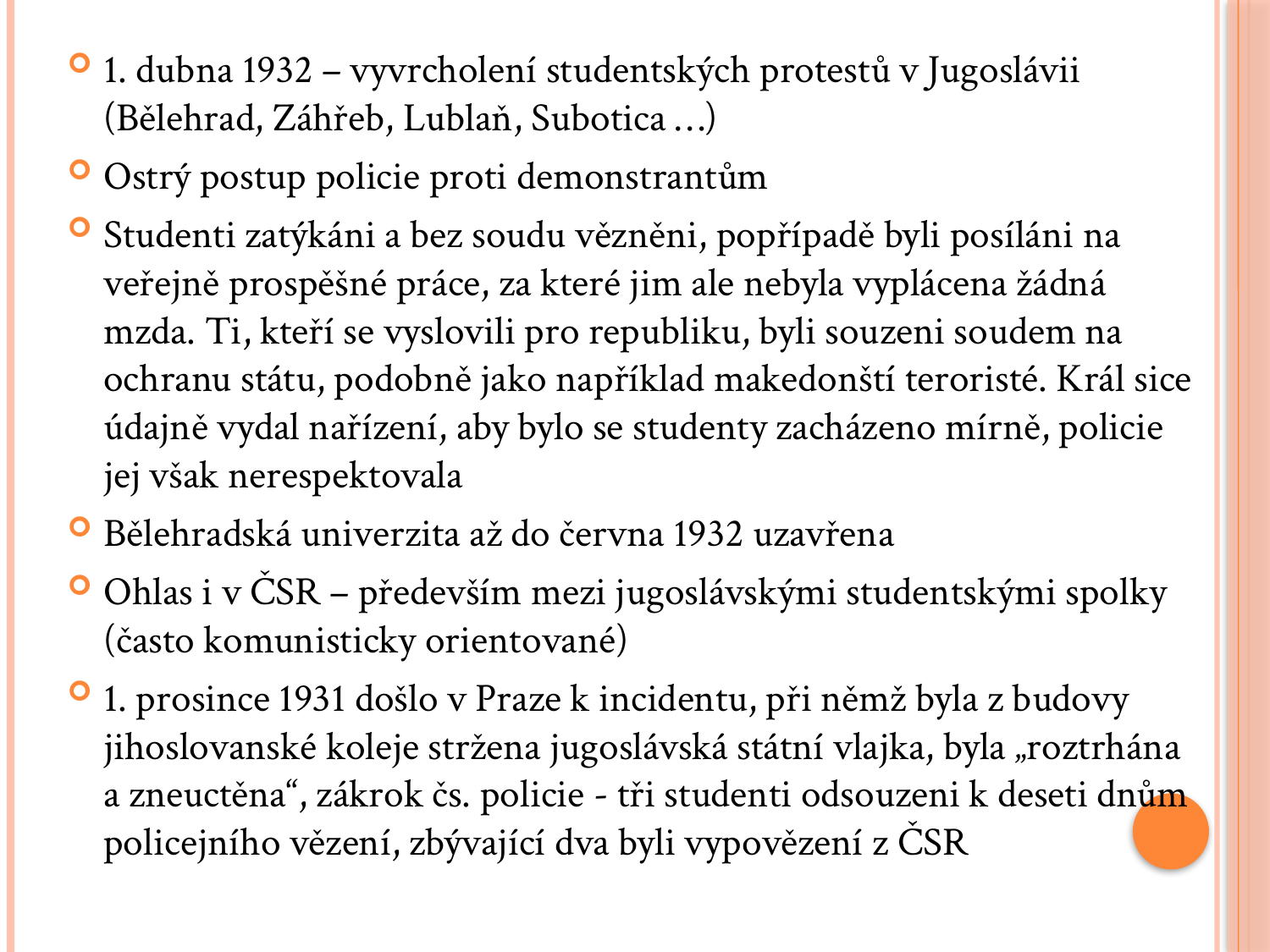

1. dubna 1932 – vyvrcholení studentských protestů v Jugoslávii (Bělehrad, Záhřeb, Lublaň, Subotica …)
Ostrý postup policie proti demonstrantům
Studenti zatýkáni a bez soudu vězněni, popřípadě byli posíláni na veřejně prospěšné práce, za které jim ale nebyla vyplácena žádná mzda. Ti, kteří se vyslovili pro republiku, byli souzeni soudem na ochranu státu, podobně jako například makedonští teroristé. Král sice údajně vydal nařízení, aby bylo se studenty zacházeno mírně, policie jej však nerespektovala
Bělehradská univerzita až do června 1932 uzavřena
Ohlas i v ČSR – především mezi jugoslávskými studentskými spolky (často komunisticky orientované)
1. prosince 1931 došlo v Praze k incidentu, při němž byla z budovy jihoslovanské koleje stržena jugoslávská státní vlajka, byla „roztrhána a zneuctěna“, zákrok čs. policie - tři studenti odsouzeni k deseti dnům policejního vězení, zbývající dva byli vypovězení z ČSR